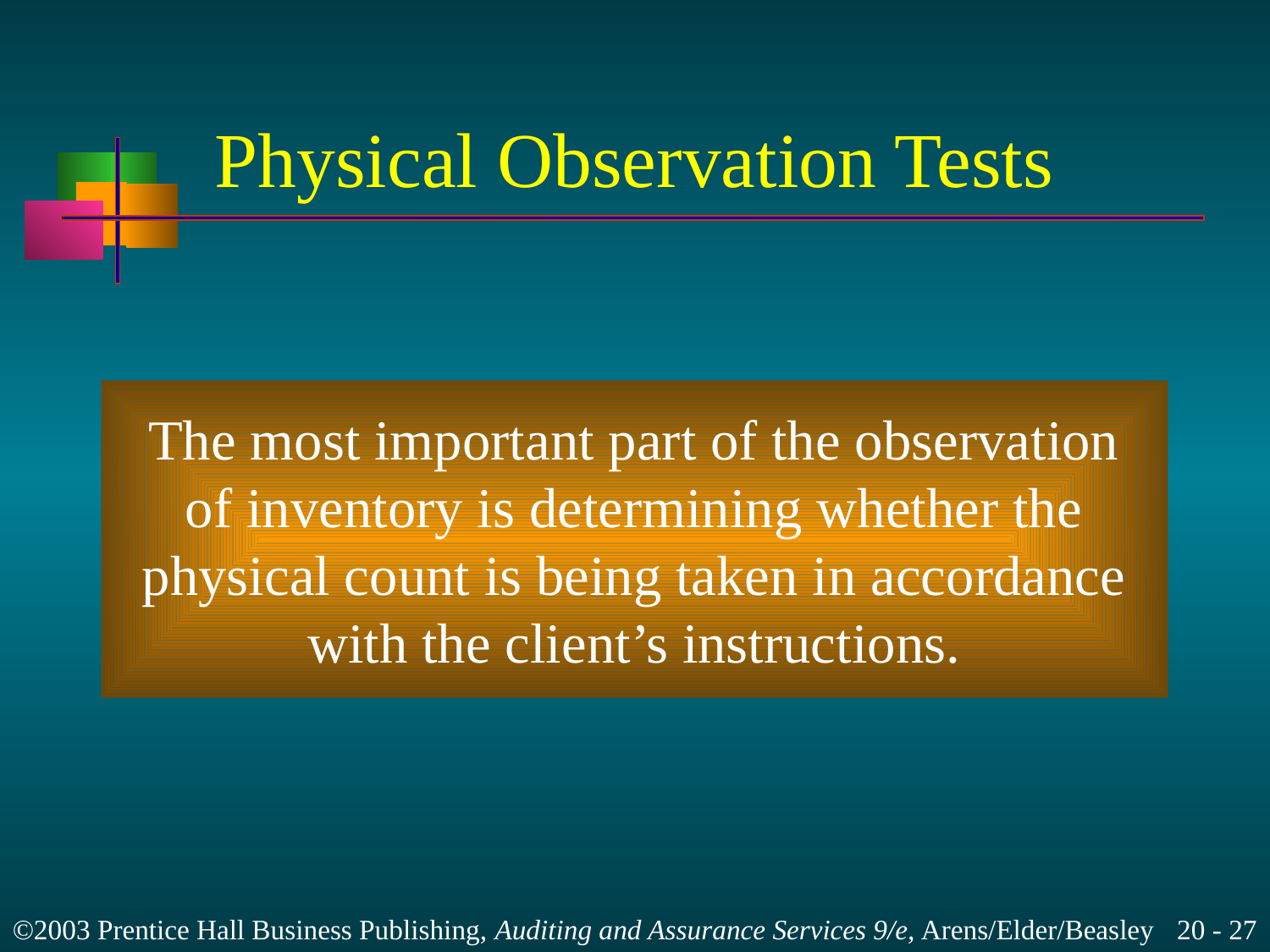

# Physical Observation Tests
The most important part of the observation
of inventory is determining whether the
physical count is being taken in accordance
with the client’s instructions.